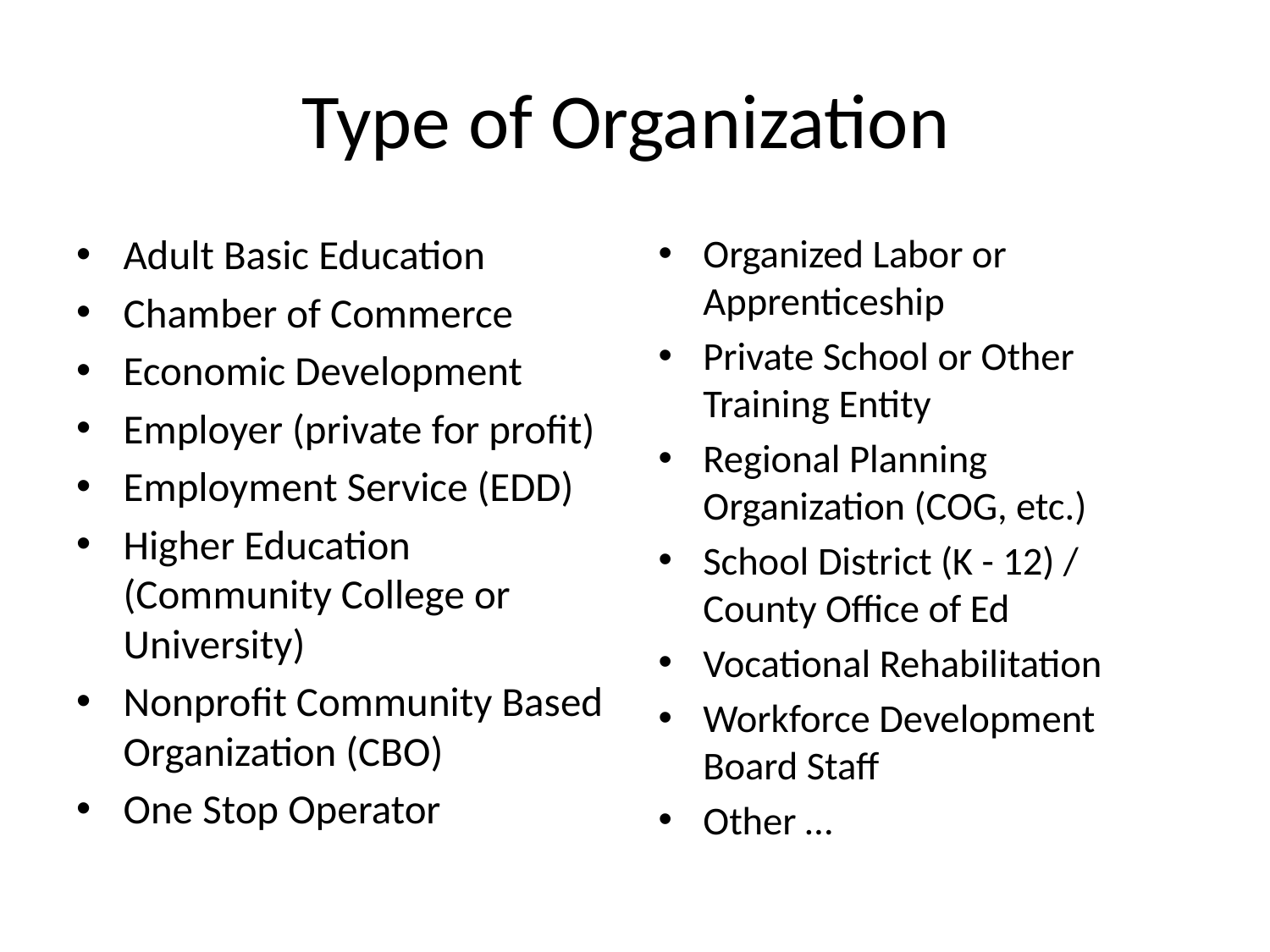

# Type of Organization
Adult Basic Education
Chamber of Commerce
Economic Development
Employer (private for profit)
Employment Service (EDD)
Higher Education (Community College or University)
Nonprofit Community Based Organization (CBO)
One Stop Operator

Organized Labor or Apprenticeship
Private School or Other Training Entity
Regional Planning Organization (COG, etc.)
School District (K - 12) / County Office of Ed
Vocational Rehabilitation
Workforce Development Board Staff
Other …